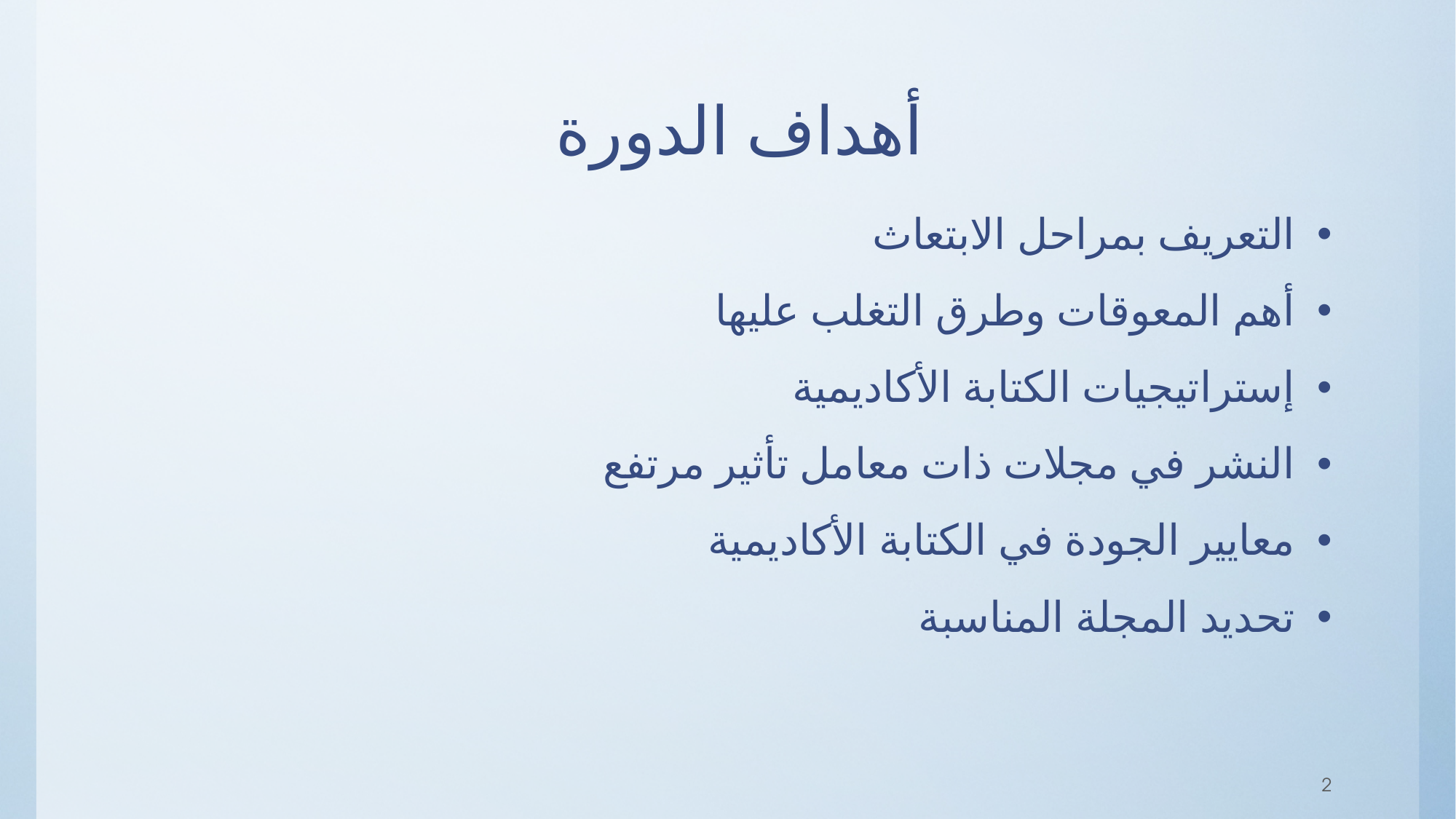

# أهداف الدورة
التعريف بمراحل الابتعاث
أهم المعوقات وطرق التغلب عليها
إستراتيجيات الكتابة الأكاديمية
النشر في مجلات ذات معامل تأثير مرتفع
معايير الجودة في الكتابة الأكاديمية
تحديد المجلة المناسبة

2